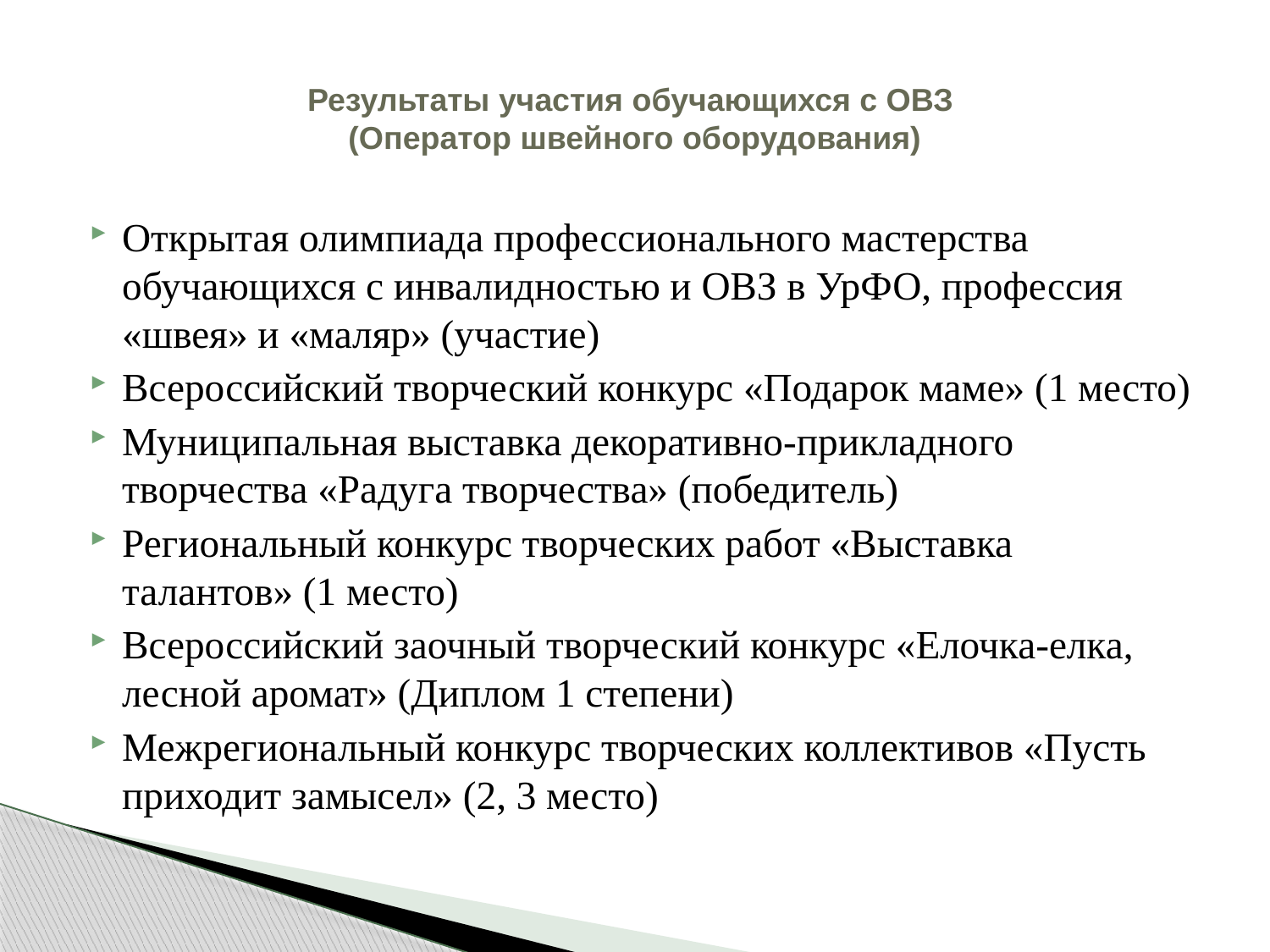

# Результаты участия обучающихся с ОВЗ (Оператор швейного оборудования)
Открытая олимпиада профессионального мастерства обучающихся с инвалидностью и ОВЗ в УрФО, профессия «швея» и «маляр» (участие)
Всероссийский творческий конкурс «Подарок маме» (1 место)
Муниципальная выставка декоративно-прикладного творчества «Радуга творчества» (победитель)
Региональный конкурс творческих работ «Выставка талантов» (1 место)
Всероссийский заочный творческий конкурс «Елочка-елка, лесной аромат» (Диплом 1 степени)
Межрегиональный конкурс творческих коллективов «Пусть приходит замысел» (2, 3 место)